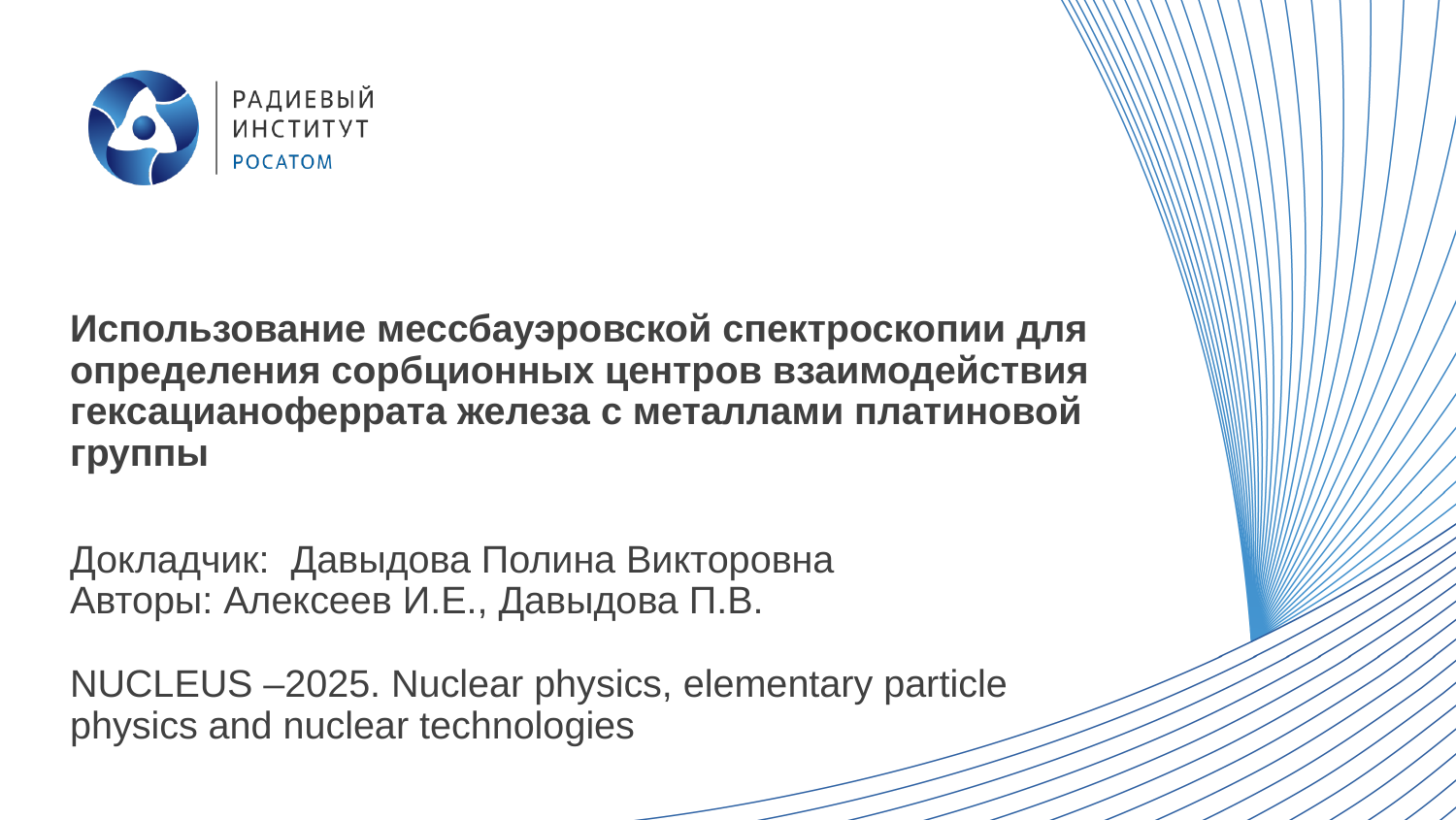

# Использование мессбауэровской спектроскопии для определения сорбционных центров взаимодействия гексацианоферрата железа с металлами платиновой группы
Докладчик:  Давыдова Полина Викторовна
Авторы: Алексеев И.Е., Давыдова П.В.
NUCLEUS –2025. Nuclear physics, elementary particle physics and nuclear technologies